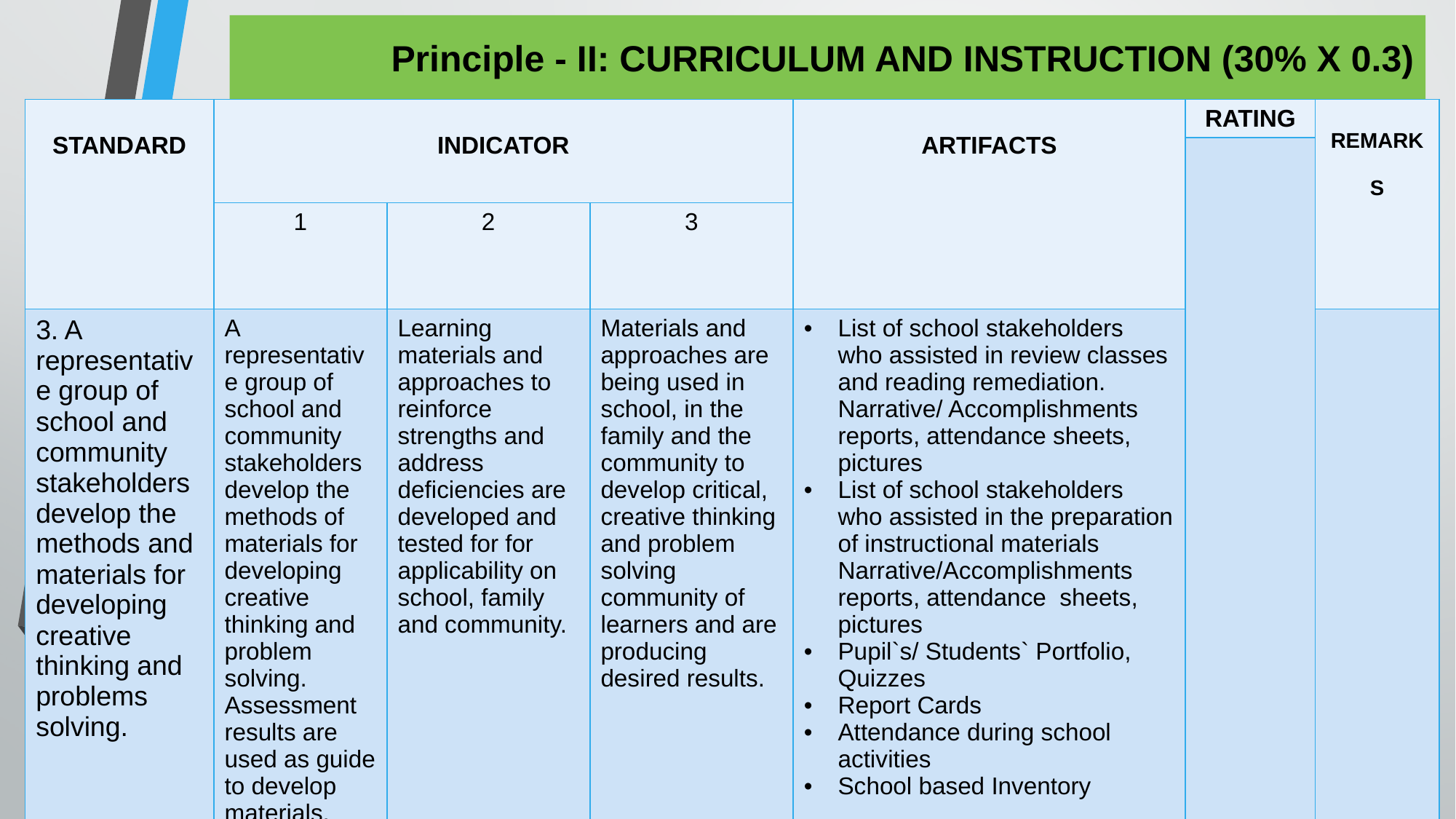

# Principle - II: CURRICULUM AND INSTRUCTION (30% X 0.3)
| STANDARD | INDICATOR |  |  | ARTIFACTS | RATING | REMARKS |
| --- | --- | --- | --- | --- | --- | --- |
|  |  |  |  |  |  |  |
|  | 1 | 2 | 3 |  |  |  |
| 3. A representative group of school and community stakeholders develop the methods and materials for developing creative thinking and problems solving. | A representative group of school and community stakeholders develop the methods of materials for developing creative thinking and problem solving. Assessment results are used as guide to develop materials. | Learning materials and approaches to reinforce strengths and address deficiencies are developed and tested for for applicability on school, family and community. | Materials and approaches are being used in school, in the family and the community to develop critical, creative thinking and problem solving community of learners and are producing desired results. | List of school stakeholders who assisted in review classes and reading remediation. Narrative/ Accomplishments reports, attendance sheets, pictures List of school stakeholders who assisted in the preparation of instructional materials Narrative/Accomplishments reports, attendance sheets, pictures Pupil`s/ Students` Portfolio, Quizzes Report Cards Attendance during school activities School based Inventory |  |  |